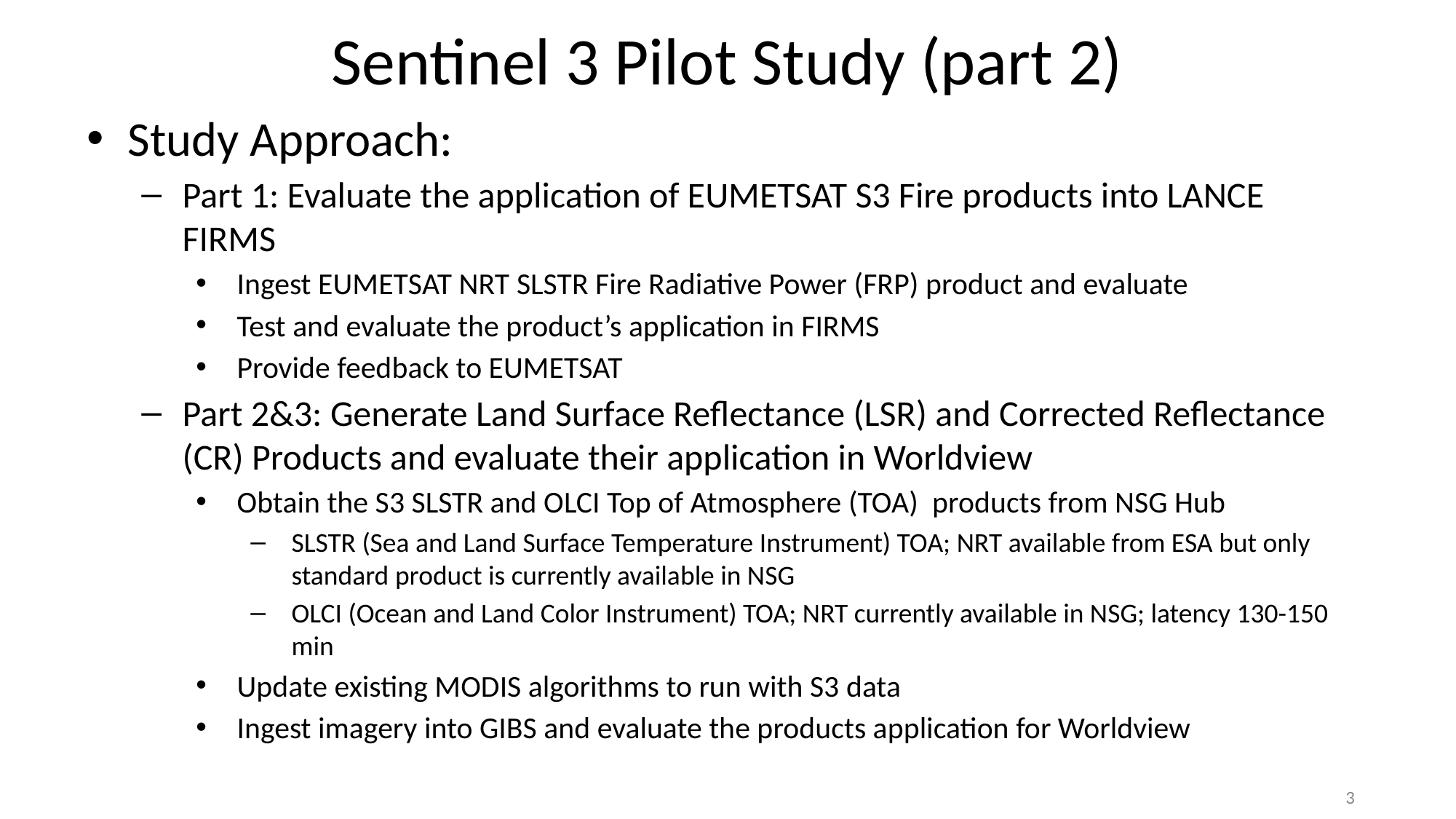

# Sentinel 3 Pilot Study (part 2)
Study Approach:
Part 1: Evaluate the application of EUMETSAT S3 Fire products into LANCE FIRMS
Ingest EUMETSAT NRT SLSTR Fire Radiative Power (FRP) product and evaluate
Test and evaluate the product’s application in FIRMS
Provide feedback to EUMETSAT
Part 2&3: Generate Land Surface Reflectance (LSR) and Corrected Reflectance (CR) Products and evaluate their application in Worldview
Obtain the S3 SLSTR and OLCI Top of Atmosphere (TOA)  products from NSG Hub
SLSTR (Sea and Land Surface Temperature Instrument) TOA; NRT available from ESA but only standard product is currently available in NSG
OLCI (Ocean and Land Color Instrument) TOA; NRT currently available in NSG; latency 130-150 min
Update existing MODIS algorithms to run with S3 data
Ingest imagery into GIBS and evaluate the products application for Worldview
3